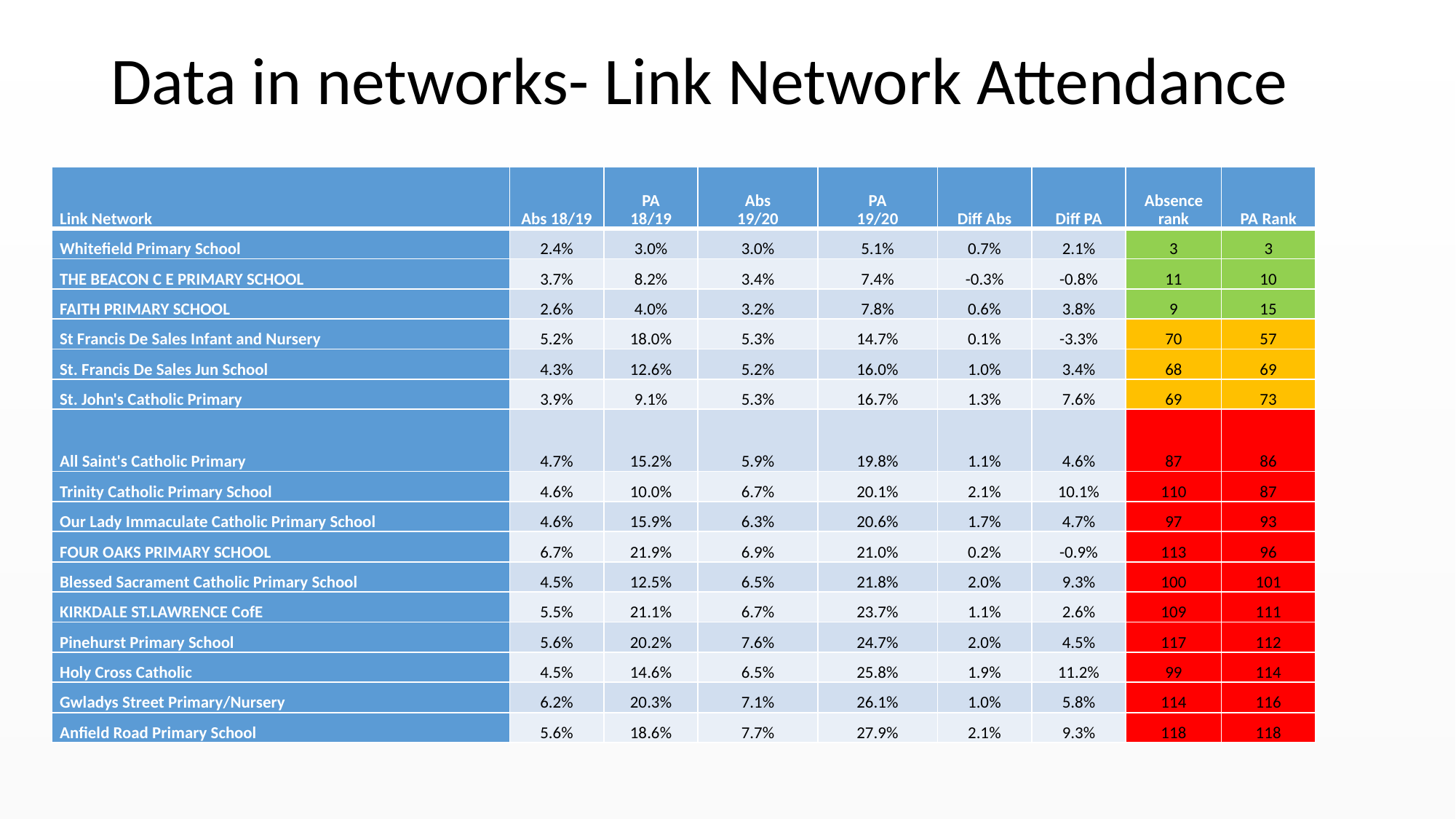

# Data in networks- Link Network Attendance
| Link Network | Abs 18/19 | PA 18/19 | Abs 19/20 | PA 19/20 | Diff Abs | Diff PA | Absence rank | PA Rank |
| --- | --- | --- | --- | --- | --- | --- | --- | --- |
| Whitefield Primary School | 2.4% | 3.0% | 3.0% | 5.1% | 0.7% | 2.1% | 3 | 3 |
| THE BEACON C E PRIMARY SCHOOL | 3.7% | 8.2% | 3.4% | 7.4% | -0.3% | -0.8% | 11 | 10 |
| FAITH PRIMARY SCHOOL | 2.6% | 4.0% | 3.2% | 7.8% | 0.6% | 3.8% | 9 | 15 |
| St Francis De Sales Infant and Nursery | 5.2% | 18.0% | 5.3% | 14.7% | 0.1% | -3.3% | 70 | 57 |
| St. Francis De Sales Jun School | 4.3% | 12.6% | 5.2% | 16.0% | 1.0% | 3.4% | 68 | 69 |
| St. John's Catholic Primary | 3.9% | 9.1% | 5.3% | 16.7% | 1.3% | 7.6% | 69 | 73 |
| All Saint's Catholic Primary | 4.7% | 15.2% | 5.9% | 19.8% | 1.1% | 4.6% | 87 | 86 |
| Trinity Catholic Primary School | 4.6% | 10.0% | 6.7% | 20.1% | 2.1% | 10.1% | 110 | 87 |
| Our Lady Immaculate Catholic Primary School | 4.6% | 15.9% | 6.3% | 20.6% | 1.7% | 4.7% | 97 | 93 |
| FOUR OAKS PRIMARY SCHOOL | 6.7% | 21.9% | 6.9% | 21.0% | 0.2% | -0.9% | 113 | 96 |
| Blessed Sacrament Catholic Primary School | 4.5% | 12.5% | 6.5% | 21.8% | 2.0% | 9.3% | 100 | 101 |
| KIRKDALE ST.LAWRENCE CofE | 5.5% | 21.1% | 6.7% | 23.7% | 1.1% | 2.6% | 109 | 111 |
| Pinehurst Primary School | 5.6% | 20.2% | 7.6% | 24.7% | 2.0% | 4.5% | 117 | 112 |
| Holy Cross Catholic | 4.5% | 14.6% | 6.5% | 25.8% | 1.9% | 11.2% | 99 | 114 |
| Gwladys Street Primary/Nursery | 6.2% | 20.3% | 7.1% | 26.1% | 1.0% | 5.8% | 114 | 116 |
| Anfield Road Primary School | 5.6% | 18.6% | 7.7% | 27.9% | 2.1% | 9.3% | 118 | 118 |